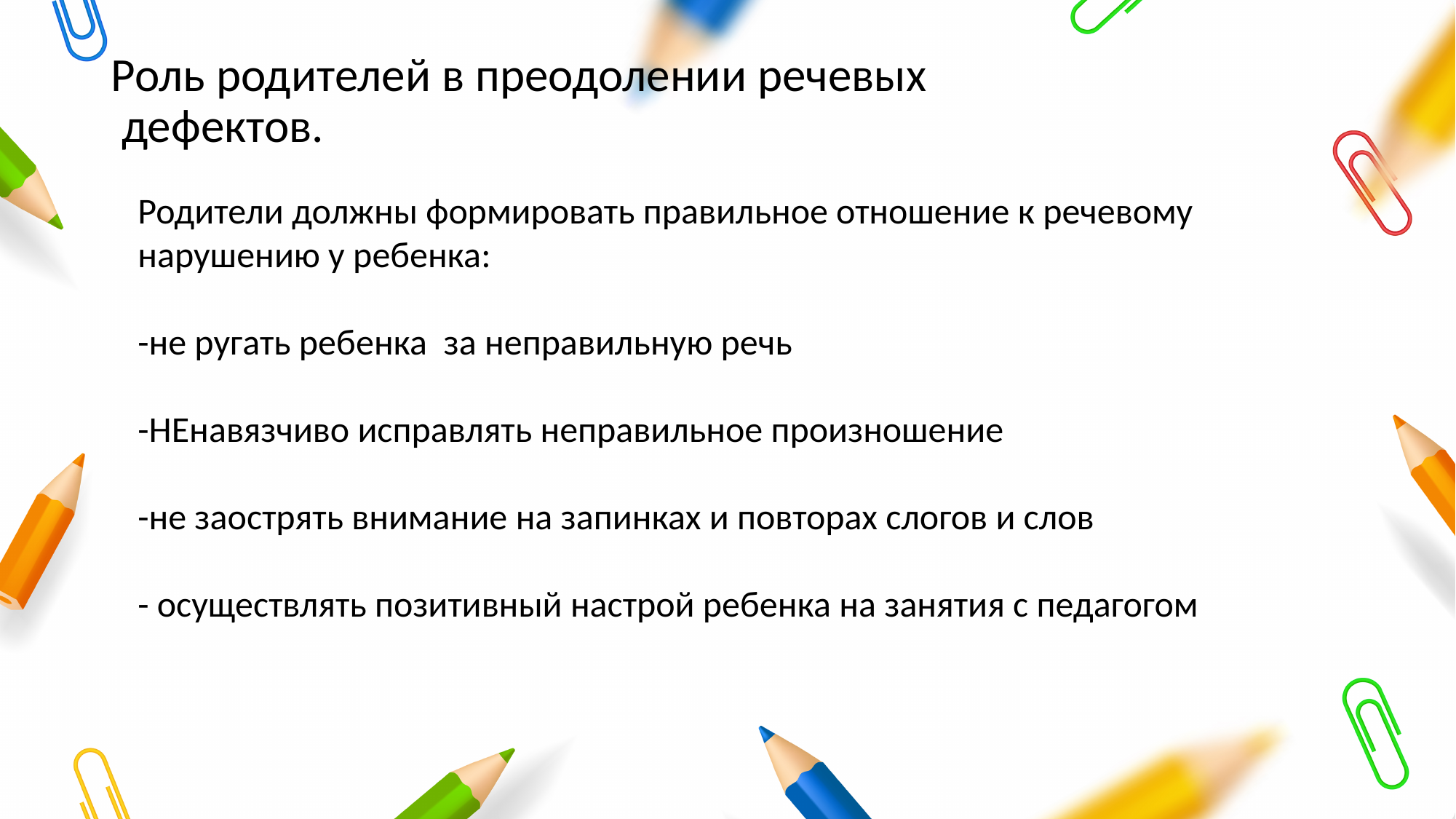

# Роль родителей в преодолении речевых дефектов.
Родители должны формировать правильное отношение к речевому нарушению у ребенка:

-не ругать ребенка  за неправильную речь

-НЕнавязчиво исправлять неправильное произношение

-не заострять внимание на запинках и повторах слогов и слов

- осуществлять позитивный настрой ребенка на занятия с педагогом